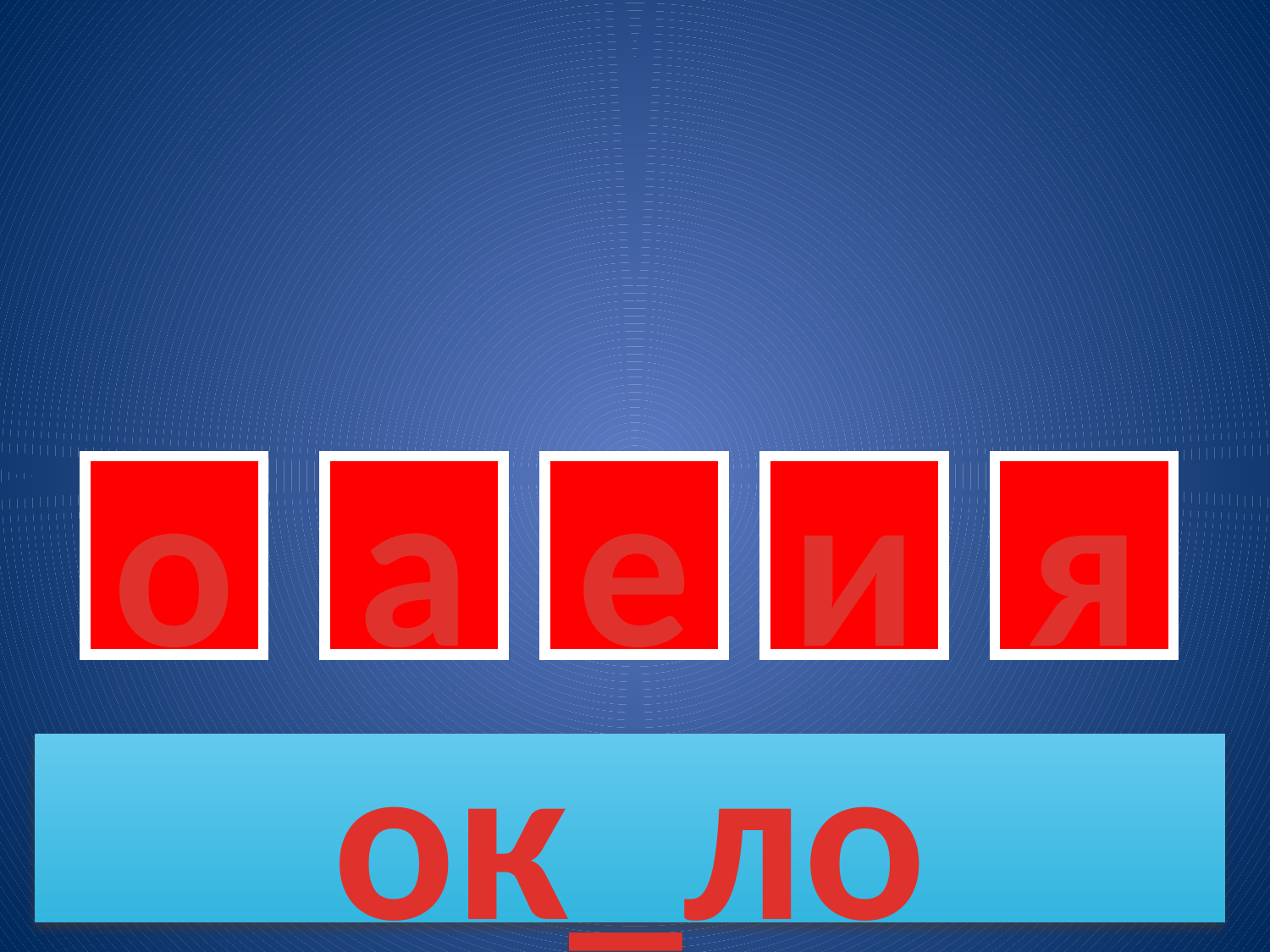

о
а
е
и
я
ок_ло
51